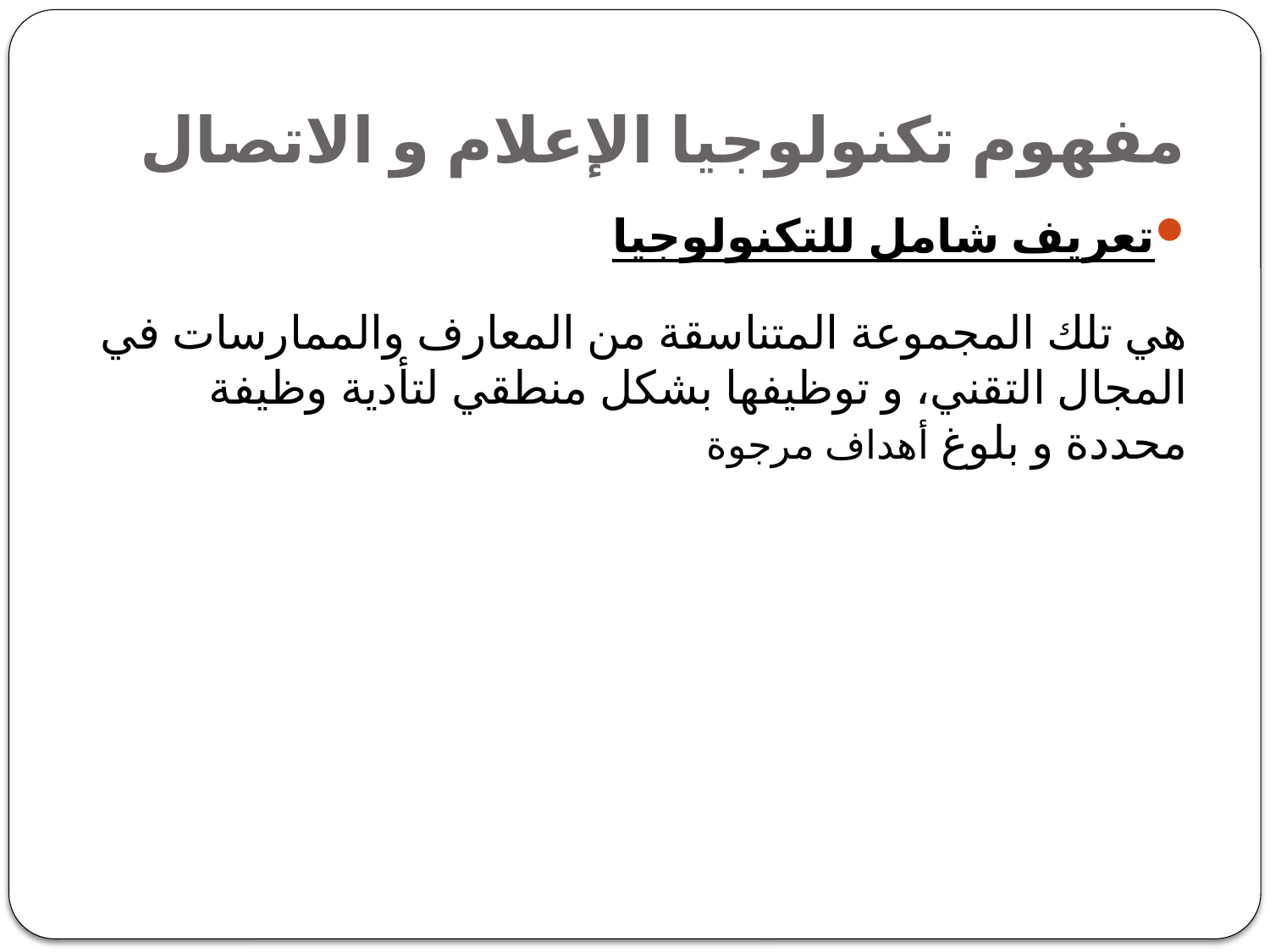

مفهوم تكنولوجيا الإعلام و الاتصال
تعريف شامل للتكنولوجيا
هي تلك المجموعة المتناسقة من المعارف والممارسات في المجال التقني، و توظيفها بشكل منطقي لتأدية وظيفة محددة و بلوغ أهداف مرجوة